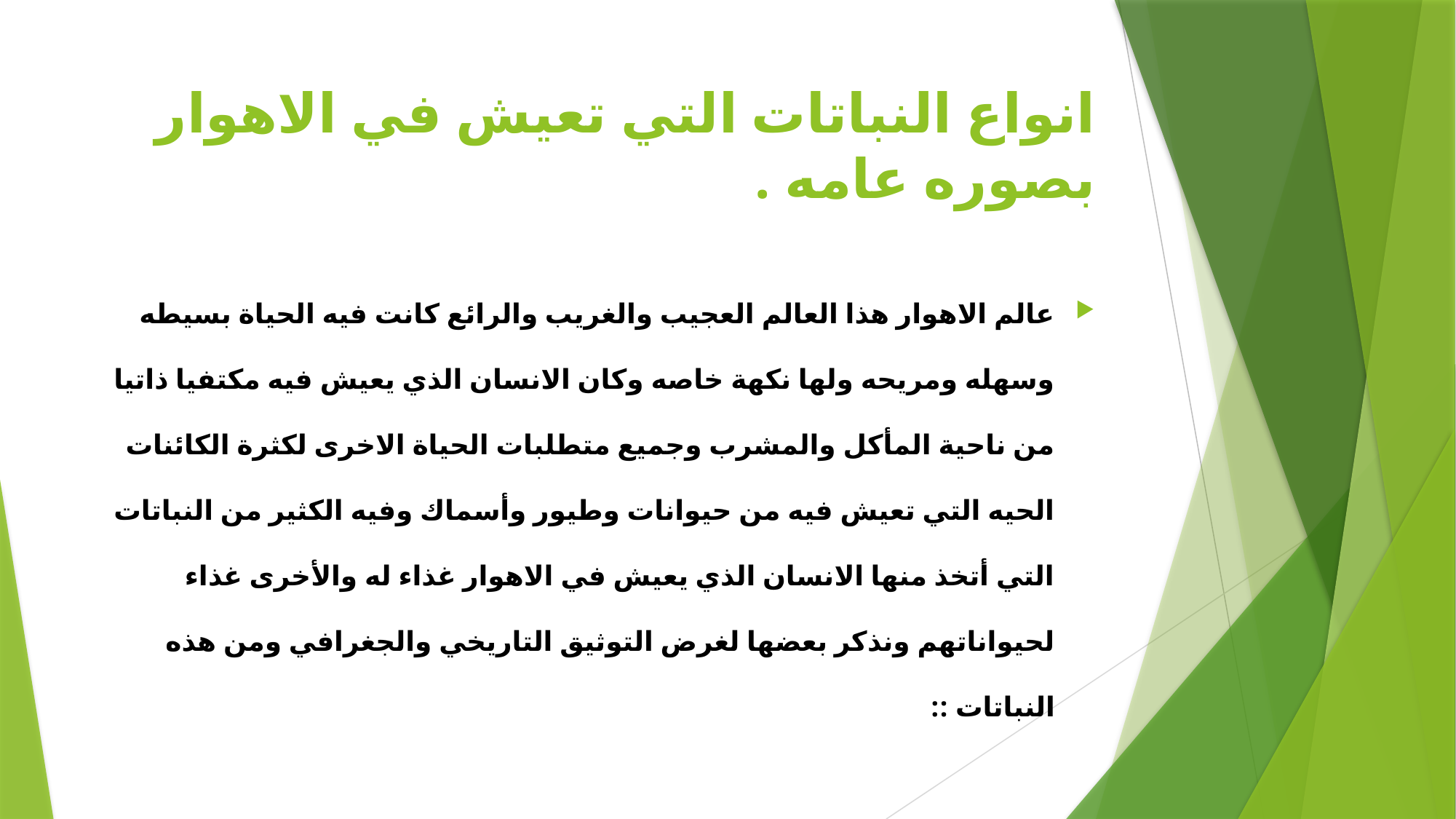

# انواع النباتات التي تعيش في الاهوار بصوره عامه .
عالم الاهوار هذا العالم العجيب والغريب والرائع كانت فيه الحياة بسيطه وسهله ومريحه ولها نكهة خاصه وكان الانسان الذي يعيش فيه مكتفيا ذاتيا من ناحية المأكل والمشرب وجميع متطلبات الحياة الاخرى لكثرة الكائنات الحيه التي تعيش فيه من حيوانات وطيور وأسماك وفيه الكثير من النباتات التي أتخذ منها الانسان الذي يعيش في الاهوار غذاء له والأخرى غذاء لحيواناتهم ونذكر بعضها لغرض التوثيق التاريخي والجغرافي ومن هذه النباتات ::